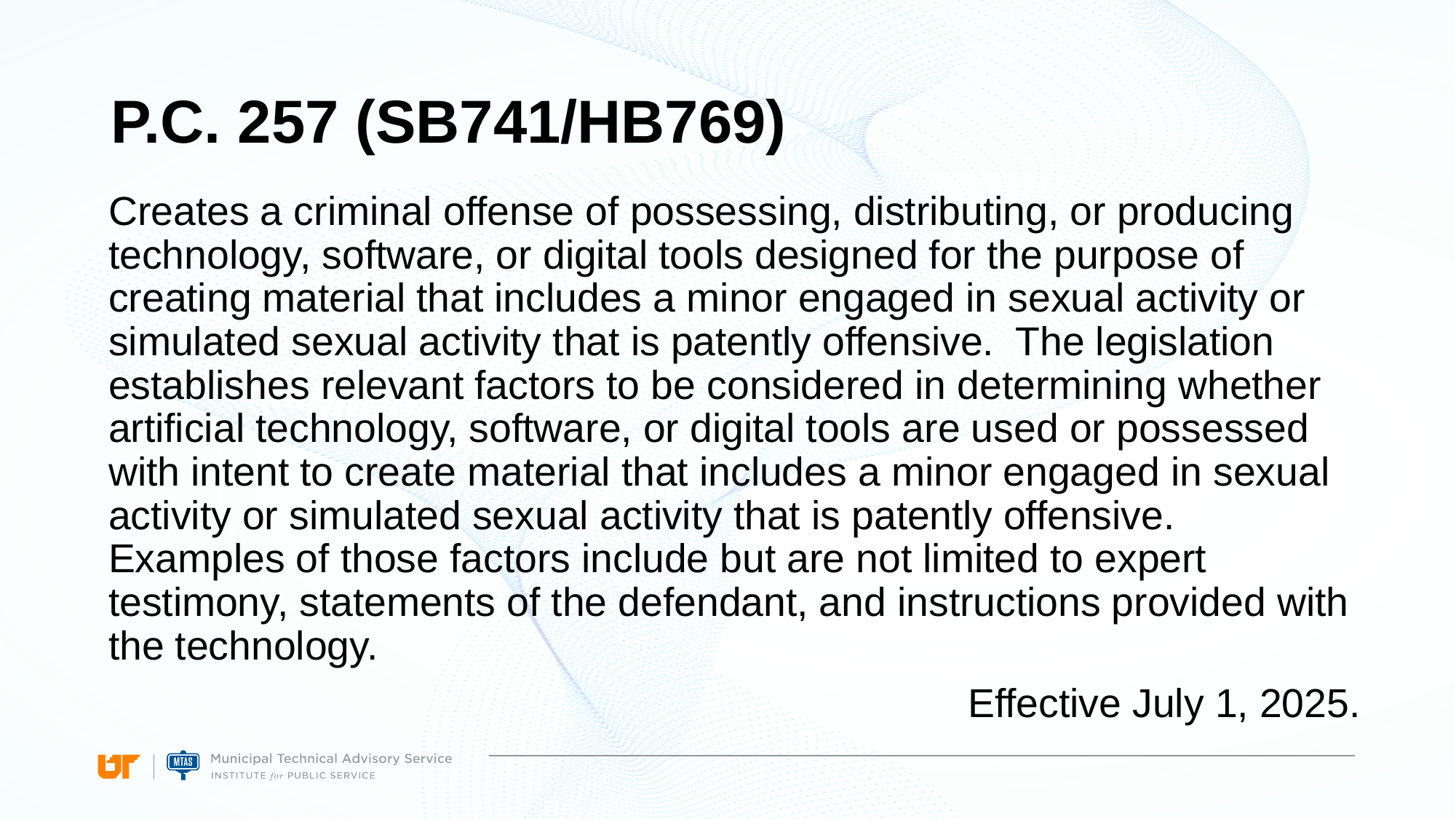

# P.C. 257 (SB741/HB769)
Creates a criminal offense of possessing, distributing, or producing technology, software, or digital tools designed for the purpose of creating material that includes a minor engaged in sexual activity or simulated sexual activity that is patently offensive.  The legislation establishes relevant factors to be considered in determining whether artificial technology, software, or digital tools are used or possessed with intent to create material that includes a minor engaged in sexual activity or simulated sexual activity that is patently offensive.  Examples of those factors include but are not limited to expert testimony, statements of the defendant, and instructions provided with the technology.
Effective July 1, 2025.